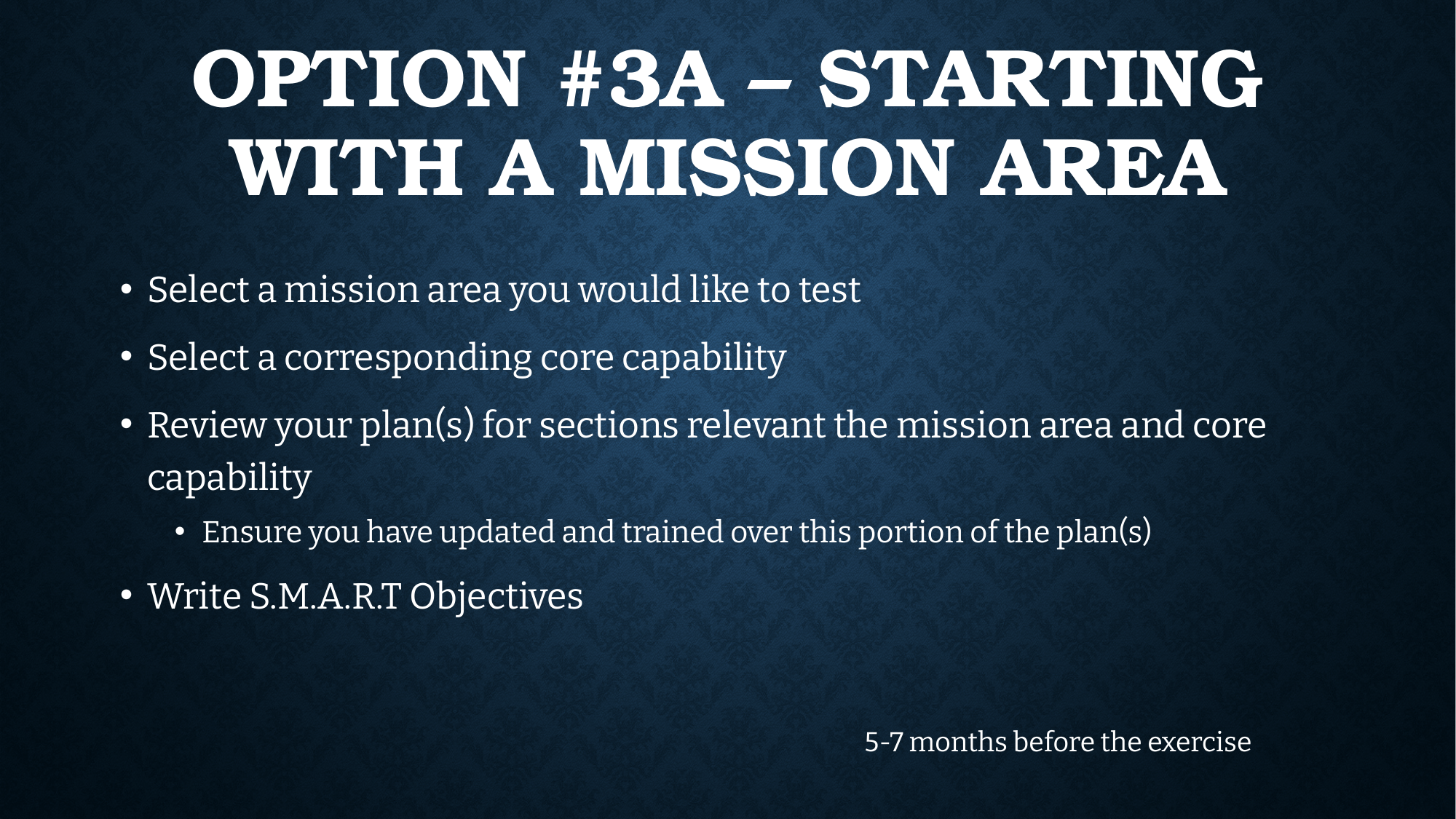

# Option #3a – Starting with a Mission Area
Select a mission area you would like to test
Select a corresponding core capability
Review your plan(s) for sections relevant the mission area and core capability
Ensure you have updated and trained over this portion of the plan(s)
Write S.M.A.R.T Objectives
5-7 months before the exercise